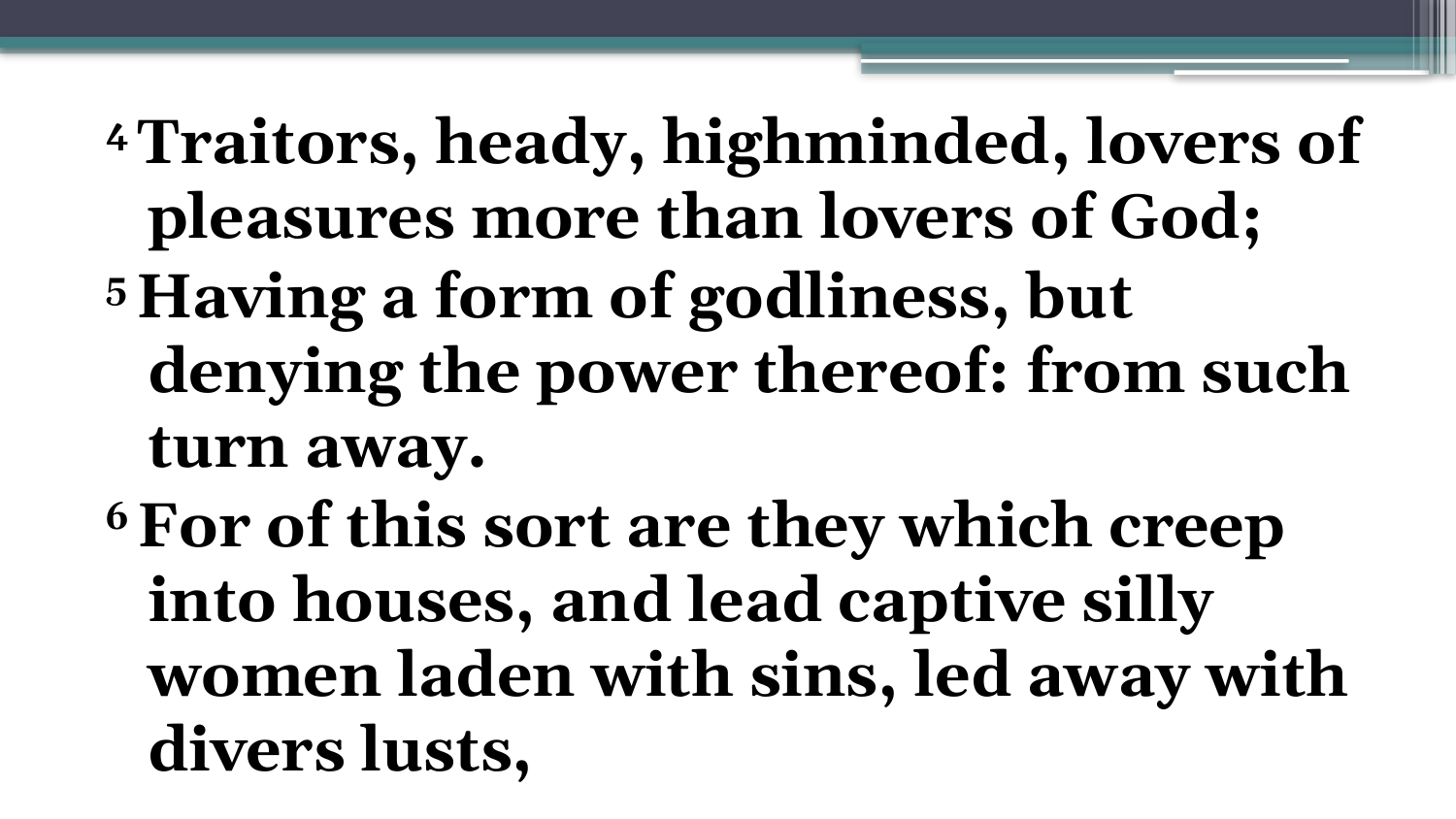

4 Traitors, heady, highminded, lovers of pleasures more than lovers of God;
5 Having a form of godliness, but denying the power thereof: from such turn away.
6 For of this sort are they which creep into houses, and lead captive silly women laden with sins, led away with divers lusts,